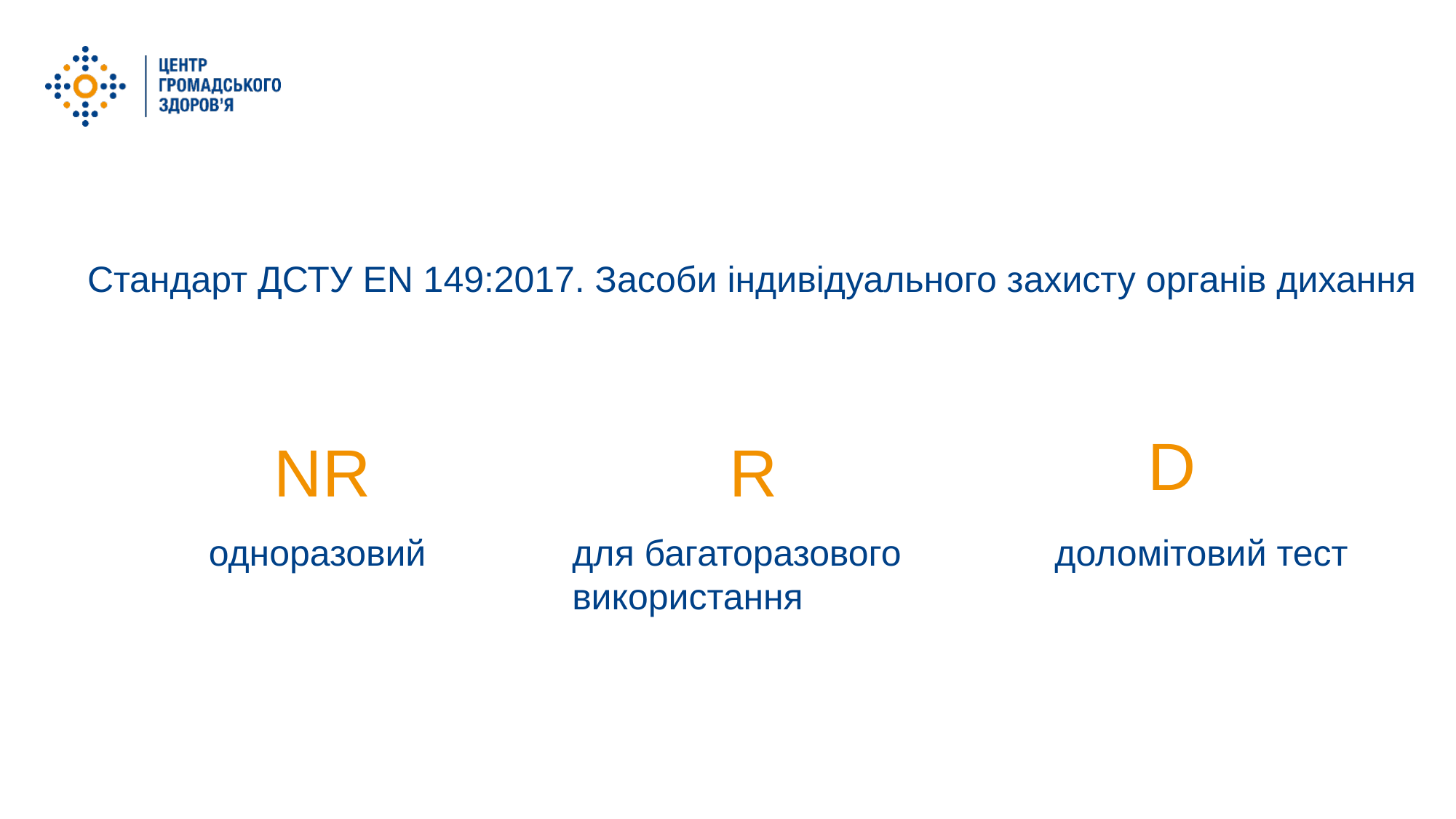

Стандарт ДСТУ EN 149:2017. Засоби індивідуального захисту органів дихання
NR
R
D
одноразовий
для багаторазового використання
доломітовий тест